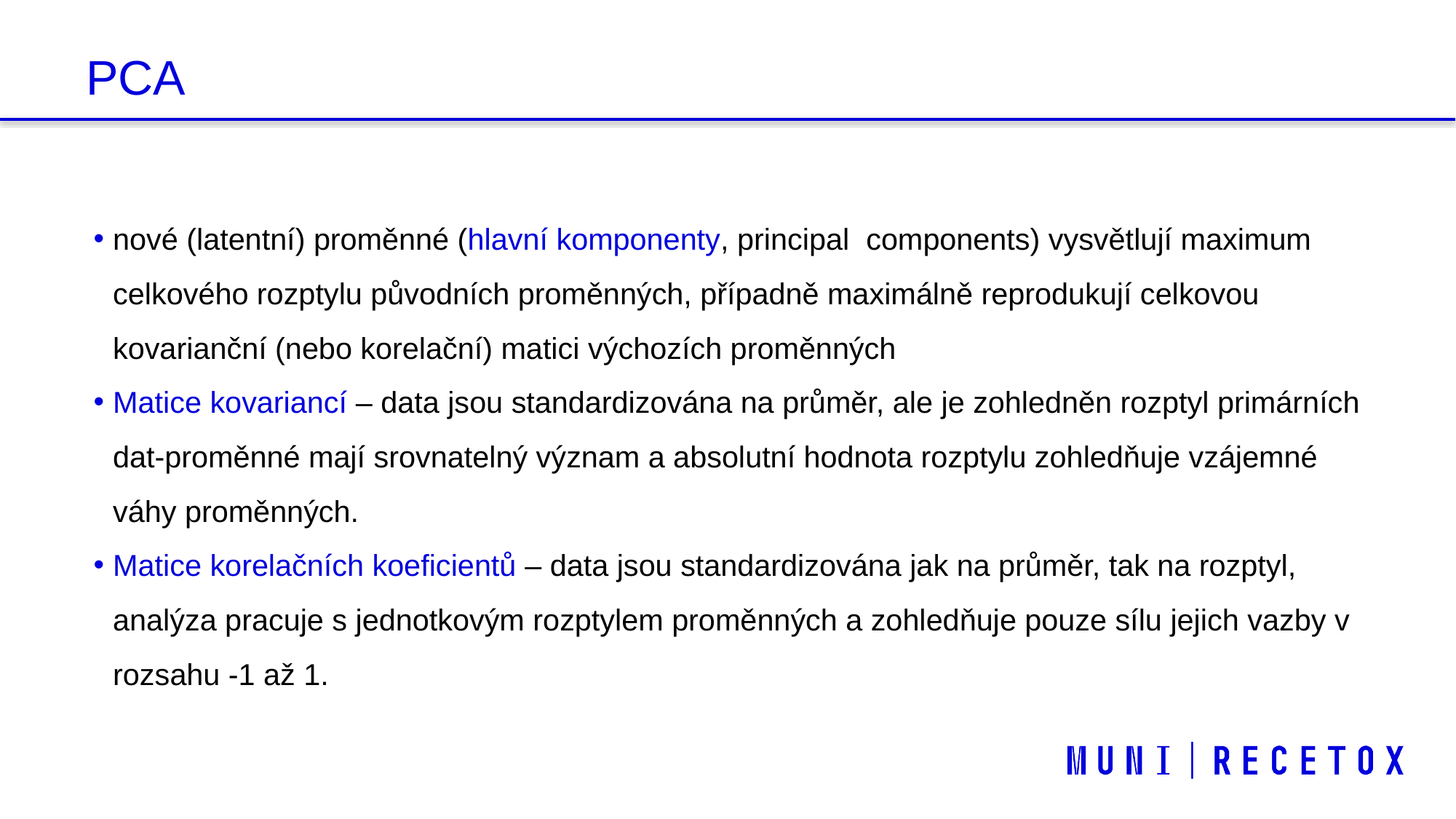

# PCA
nové (latentní) proměnné (hlavní komponenty, principal  components) vysvětlují maximum celkového rozptylu původních proměnných, případně maximálně reprodukují celkovou kovarianční (nebo korelační) matici výchozích proměnných
Matice kovariancí – data jsou standardizována na průměr, ale je zohledněn rozptyl primárních dat-proměnné mají srovnatelný význam a absolutní hodnota rozptylu zohledňuje vzájemné váhy proměnných.
Matice korelačních koeficientů – data jsou standardizována jak na průměr, tak na rozptyl, analýza pracuje s jednotkovým rozptylem proměnných a zohledňuje pouze sílu jejich vazby v rozsahu -1 až 1.